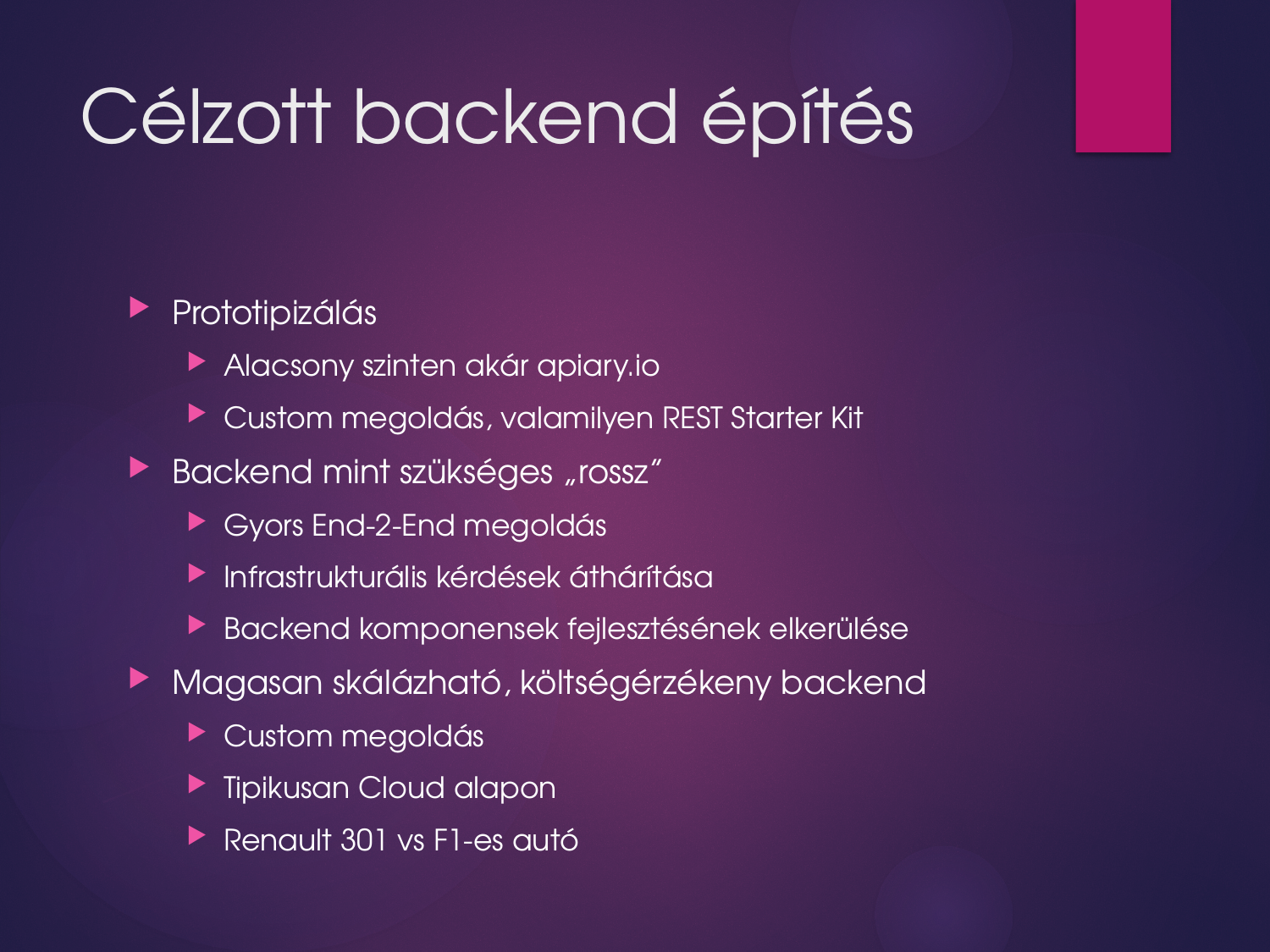

# Célzott backend építés
Prototipizálás
Alacsony szinten akár apiary.io
Custom megoldás, valamilyen REST Starter Kit
Backend mint szükséges „rossz”
Gyors End-2-End megoldás
Infrastrukturális kérdések áthárítása
Backend komponensek fejlesztésének elkerülése
Magasan skálázható, költségérzékeny backend
Custom megoldás
Tipikusan Cloud alapon
Renault 301 vs F1-es autó